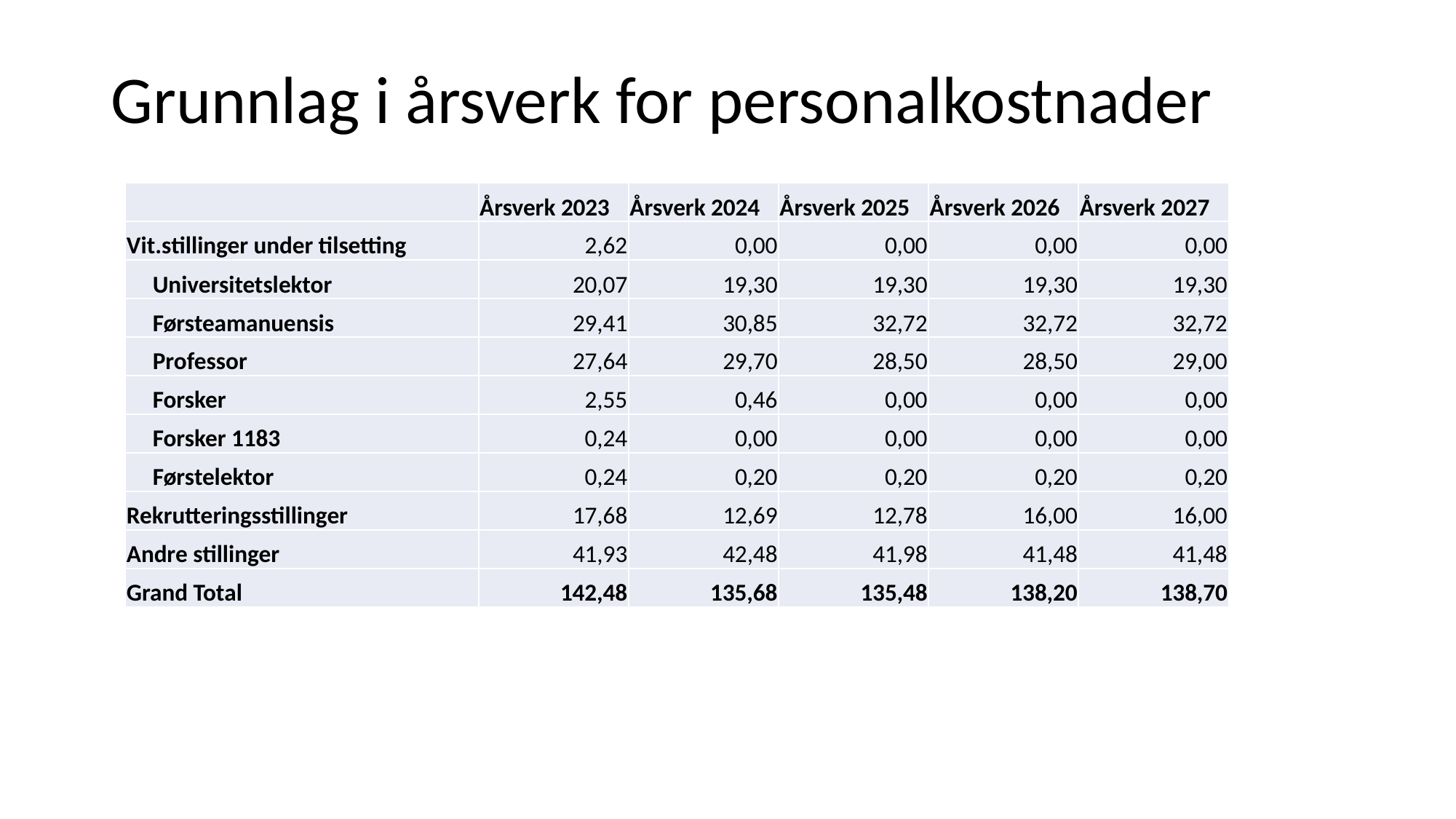

# Grunnlag i årsverk for personalkostnader
|  | Årsverk 2023 | Årsverk 2024 | Årsverk 2025 | Årsverk 2026 | Årsverk 2027 |
| --- | --- | --- | --- | --- | --- |
| Vit.stillinger under tilsetting | 2,62 | 0,00 | 0,00 | 0,00 | 0,00 |
| Universitetslektor | 20,07 | 19,30 | 19,30 | 19,30 | 19,30 |
| Førsteamanuensis | 29,41 | 30,85 | 32,72 | 32,72 | 32,72 |
| Professor | 27,64 | 29,70 | 28,50 | 28,50 | 29,00 |
| Forsker | 2,55 | 0,46 | 0,00 | 0,00 | 0,00 |
| Forsker 1183 | 0,24 | 0,00 | 0,00 | 0,00 | 0,00 |
| Førstelektor | 0,24 | 0,20 | 0,20 | 0,20 | 0,20 |
| Rekrutteringsstillinger | 17,68 | 12,69 | 12,78 | 16,00 | 16,00 |
| Andre stillinger | 41,93 | 42,48 | 41,98 | 41,48 | 41,48 |
| Grand Total | 142,48 | 135,68 | 135,48 | 138,20 | 138,70 |